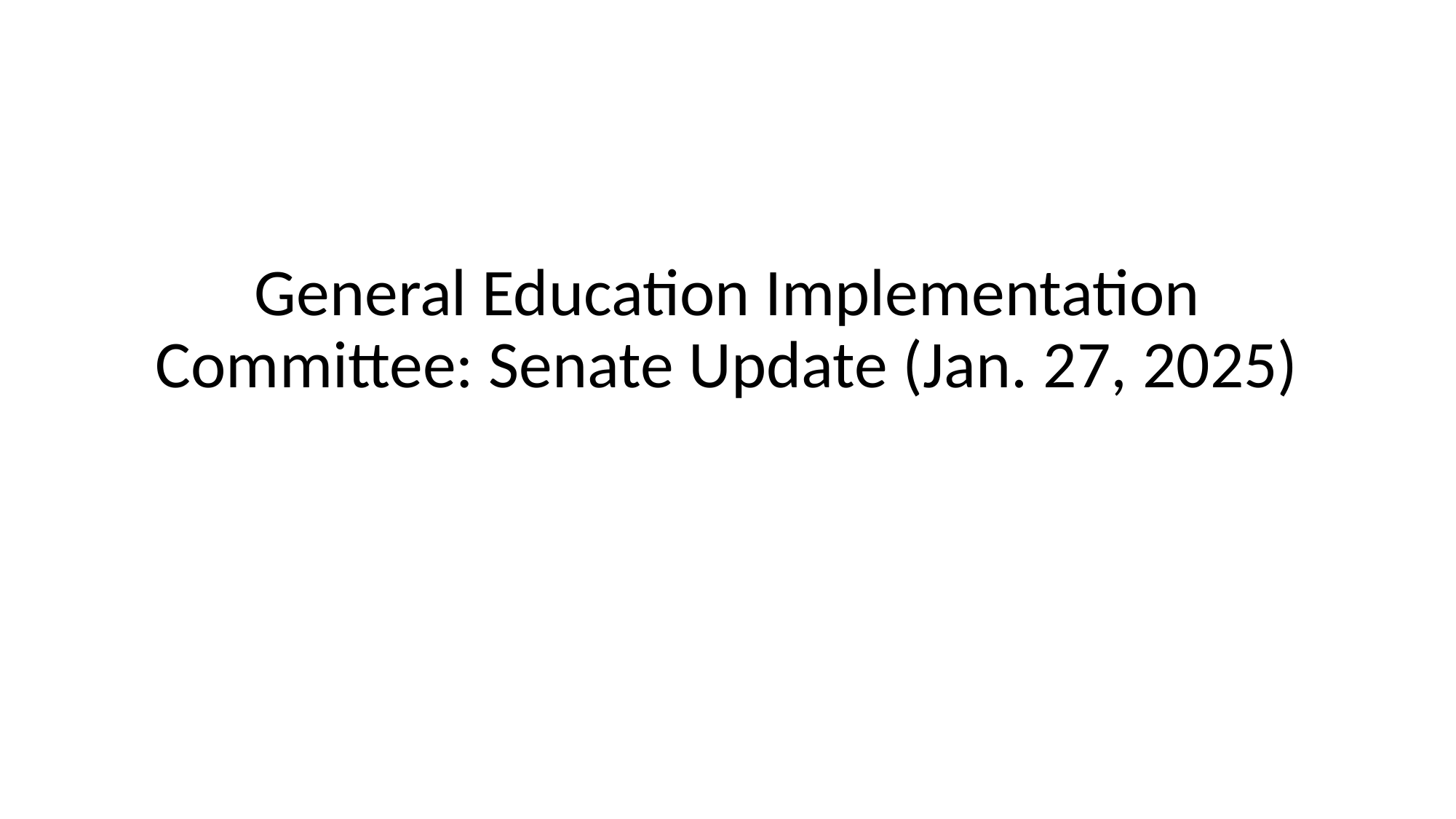

# General Education Implementation Committee: Senate Update (Jan. 27, 2025)